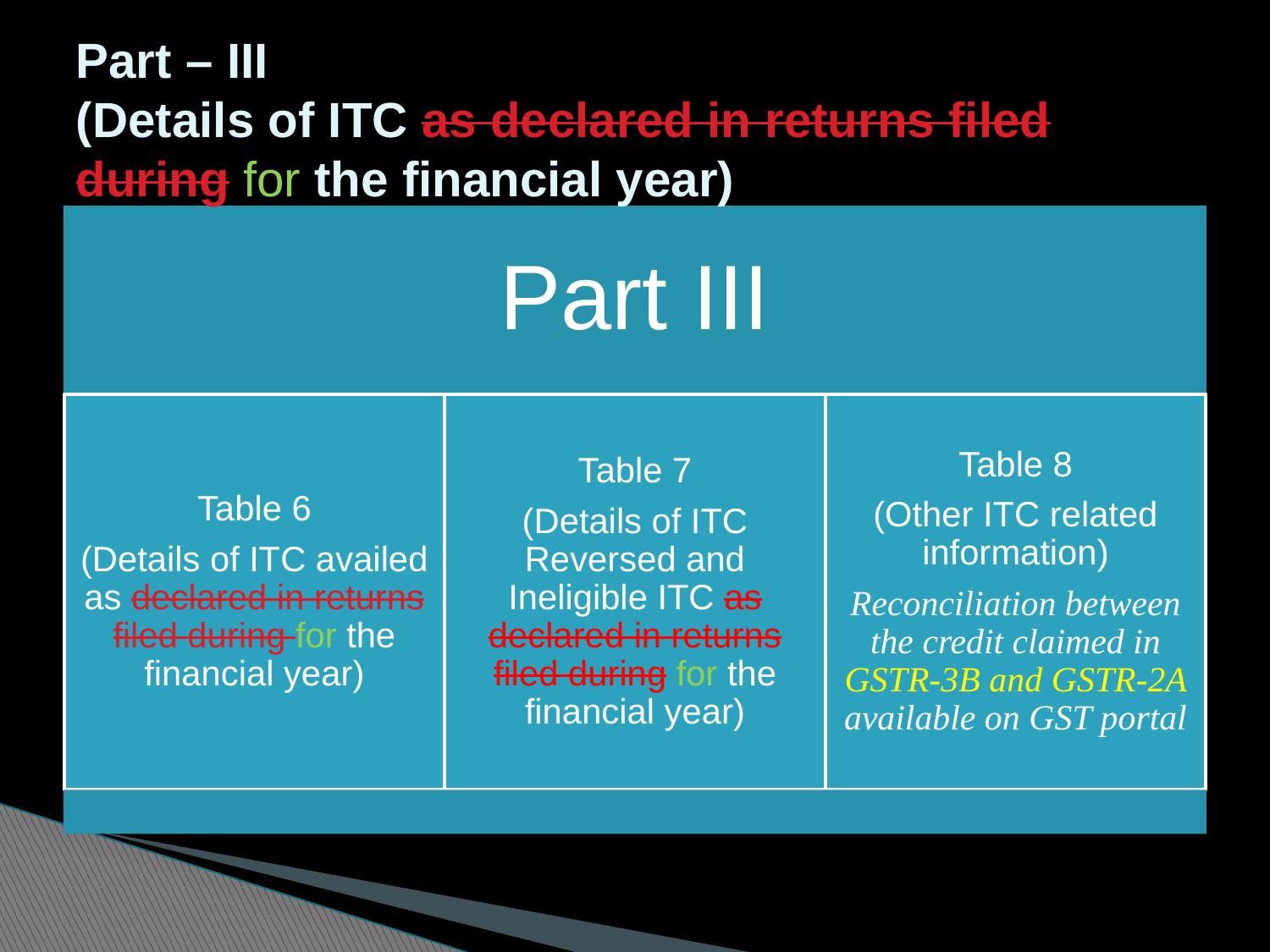

# Part – III (Details of ITC as declared in returns filed during for the financial year)
Part III
Table 6
(Details of ITC availed as declared in returns filed during for the financial year)
Table 7
(Details of ITC Reversed and Ineligible ITC as declared in returns filed during for the financial year)
Table 8
(Other ITC related information)
Reconciliation between the credit claimed in GSTR-3B and GSTR-2A available on GST portal